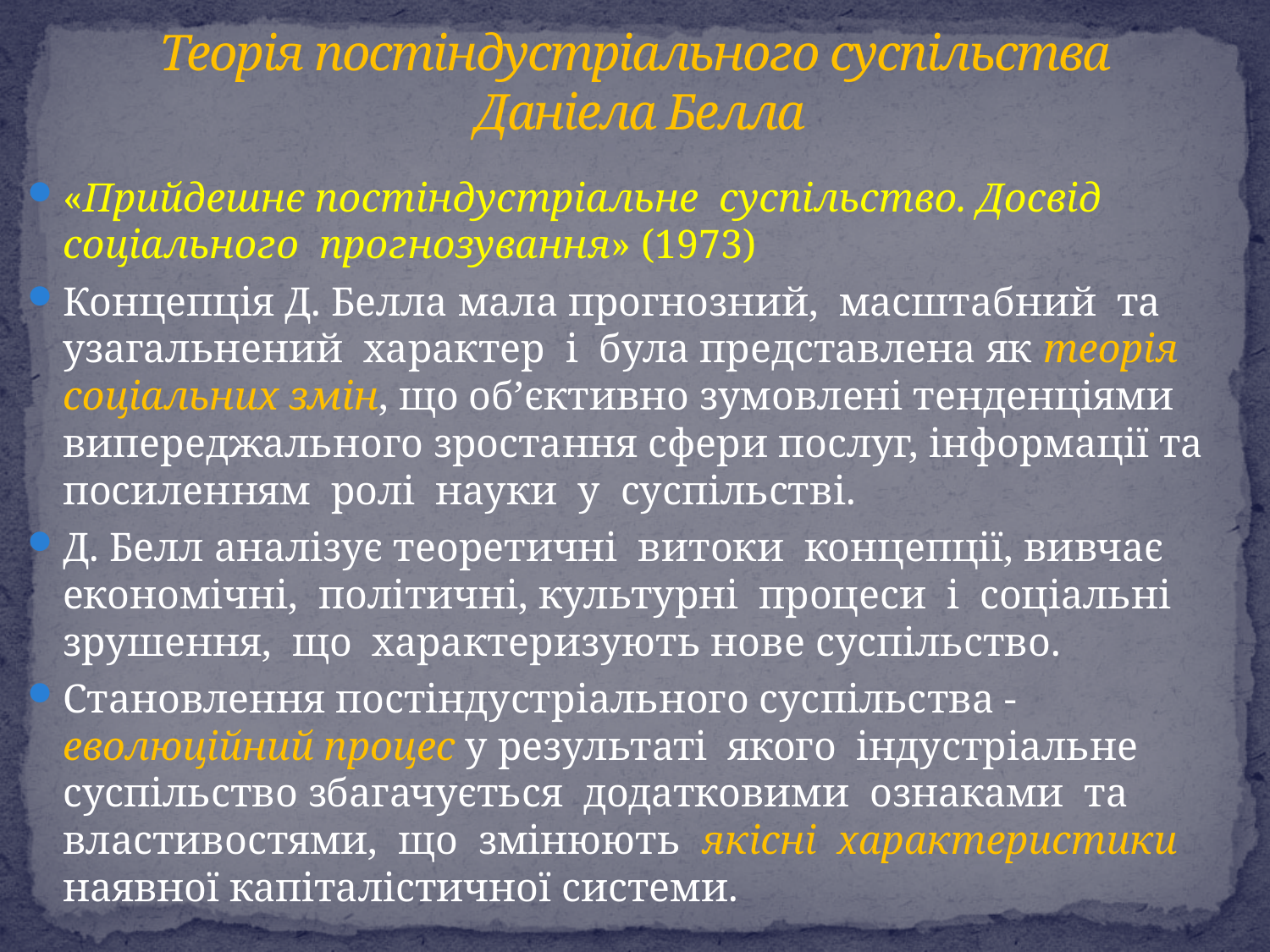

# Теорія постіндустріального суспільства Даніела Белла
«Прийдешнє постіндустріальне  суспільство. Досвід  соціального  прогнозування» (1973)
Концепція Д. Белла мала прогнозний,  масштабний  та  узагальнений  характер  і  була представлена як теорія соціальних змін, що об’єктивно зумовлені тенденціями випереджального зростання сфери послуг, інформації та посиленням  ролі  науки  у  суспільстві.
Д. Белл аналізує теоретичні  витоки  концепції, вивчає економічні,  політичні, культурні  процеси  і  соціальні  зрушення,  що  характеризують нове суспільство.
Становлення постіндустріального суспільства - еволюційний процес у результаті  якого  індустріальне  суспільство збагачується  додатковими  ознаками  та  властивостями,  що  змінюють  якісні  характеристики наявної капіталістичної системи.